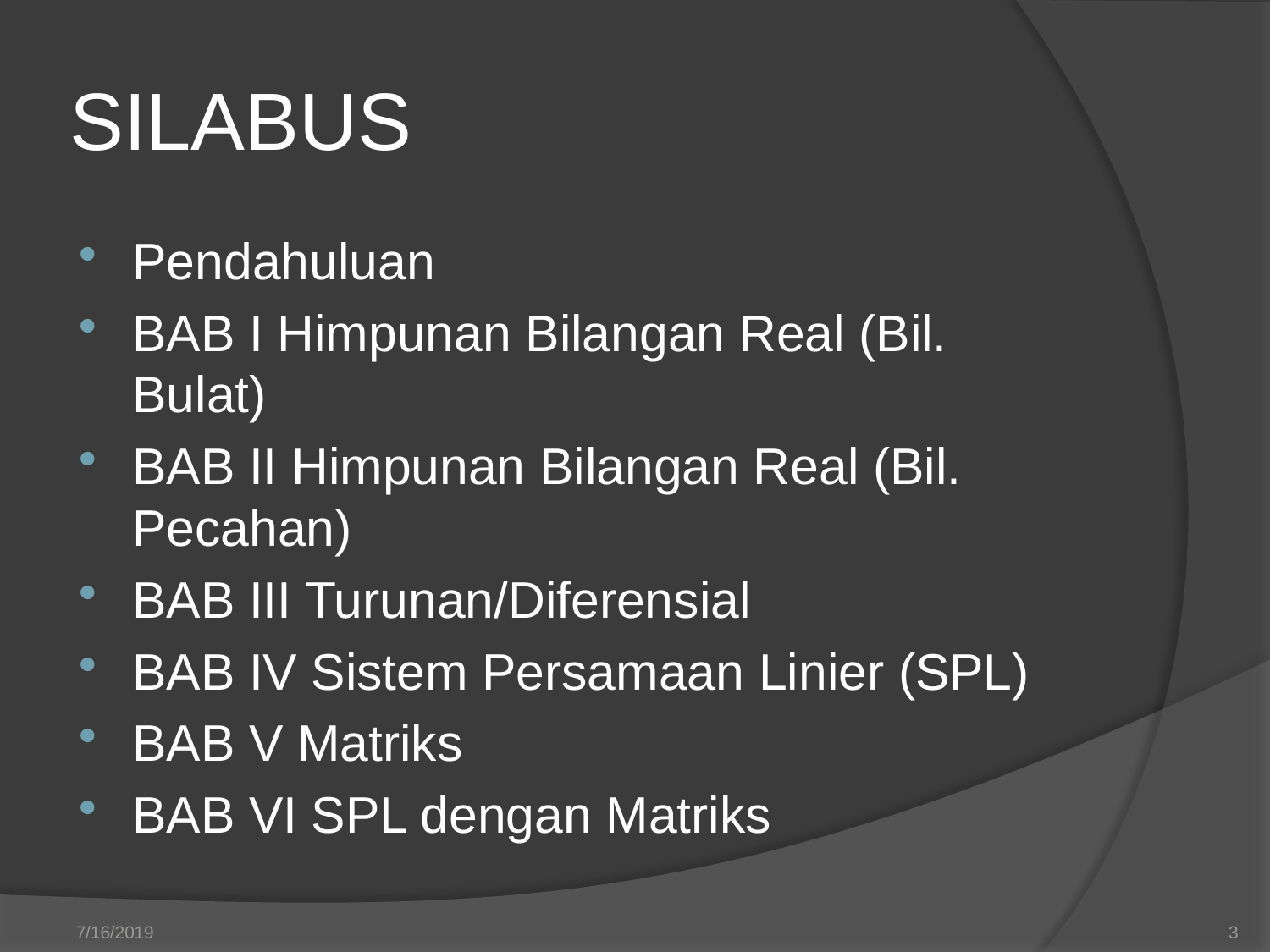

# SILABUS
Pendahuluan
BAB I Himpunan Bilangan Real (Bil. Bulat)
BAB II Himpunan Bilangan Real (Bil. Pecahan)
BAB III Turunan/Diferensial
BAB IV Sistem Persamaan Linier (SPL)
BAB V Matriks
BAB VI SPL dengan Matriks
7/16/2019
3